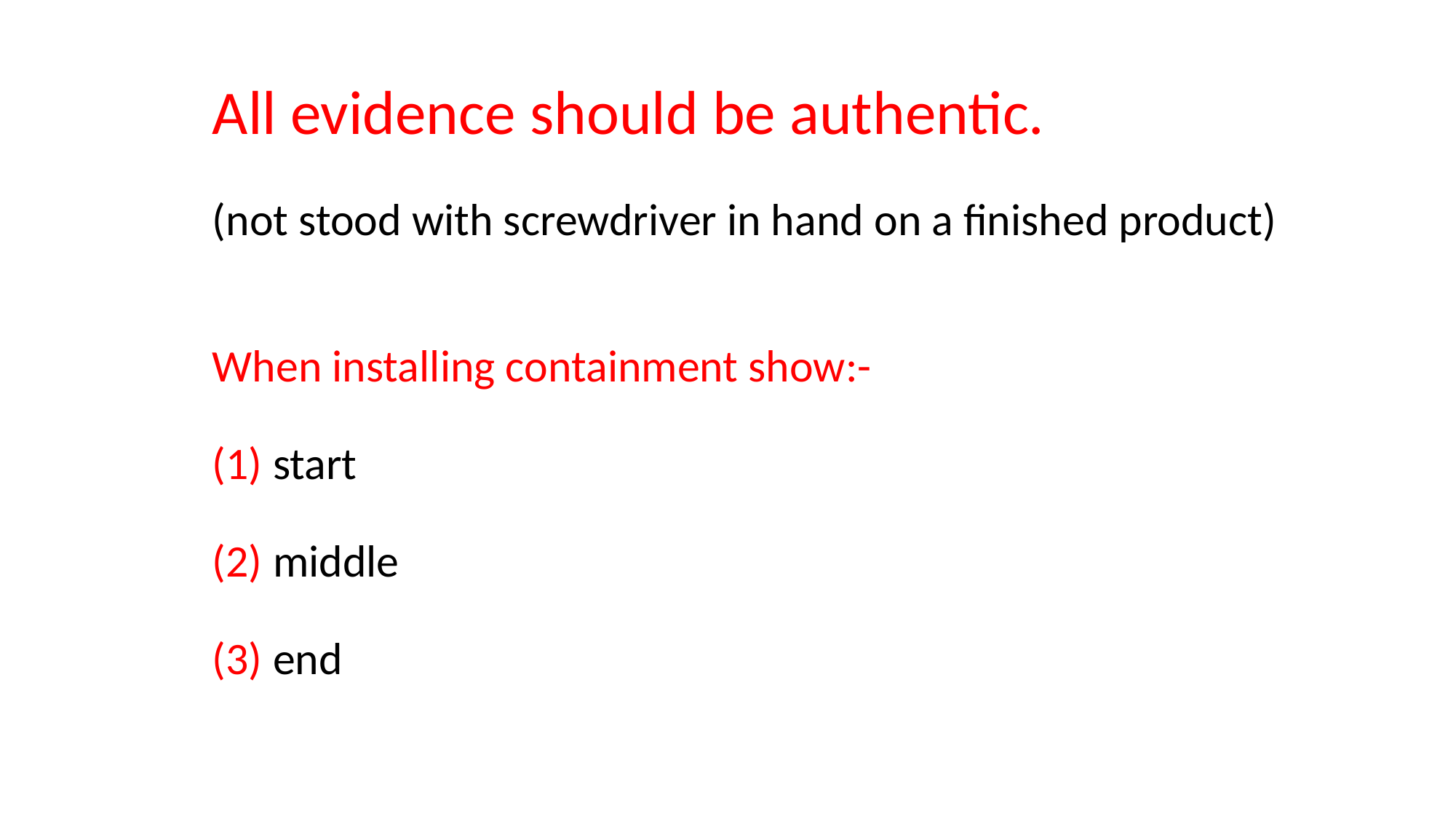

# All evidence should be authentic. (not stood with screwdriver in hand on a finished product) When installing containment show:- (1) start (2) middle (3) end